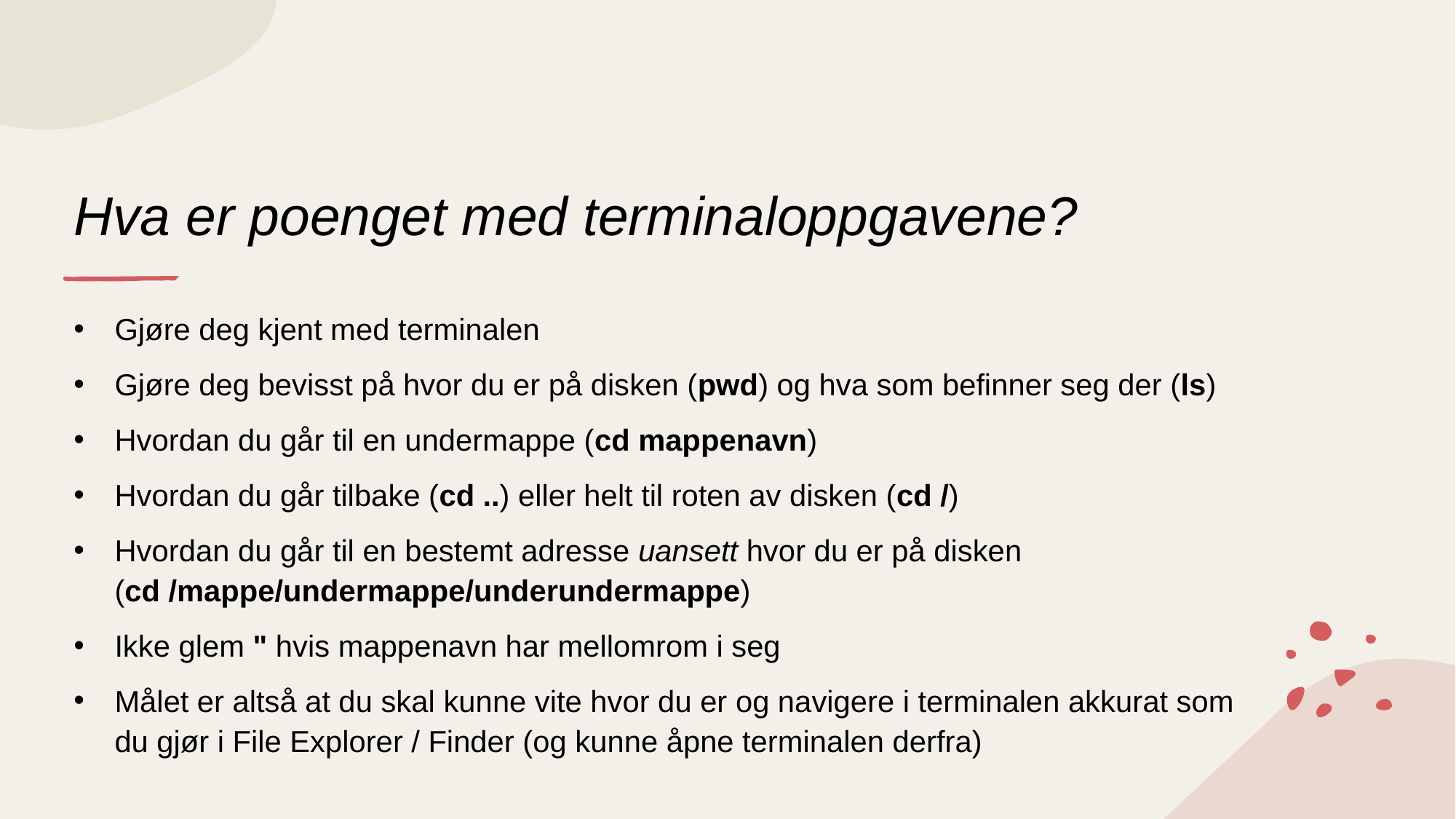

# Hva er poenget med terminaloppgavene?
Gjøre deg kjent med terminalen
Gjøre deg bevisst på hvor du er på disken (pwd) og hva som befinner seg der (ls)
Hvordan du går til en undermappe (cd mappenavn)
Hvordan du går tilbake (cd ..) eller helt til roten av disken (cd /)
Hvordan du går til en bestemt adresse uansett hvor du er på disken
(cd /mappe/undermappe/underundermappe)
Ikke glem " hvis mappenavn har mellomrom i seg
Målet er altså at du skal kunne vite hvor du er og navigere i terminalen akkurat som du gjør i File Explorer / Finder (og kunne åpne terminalen derfra)